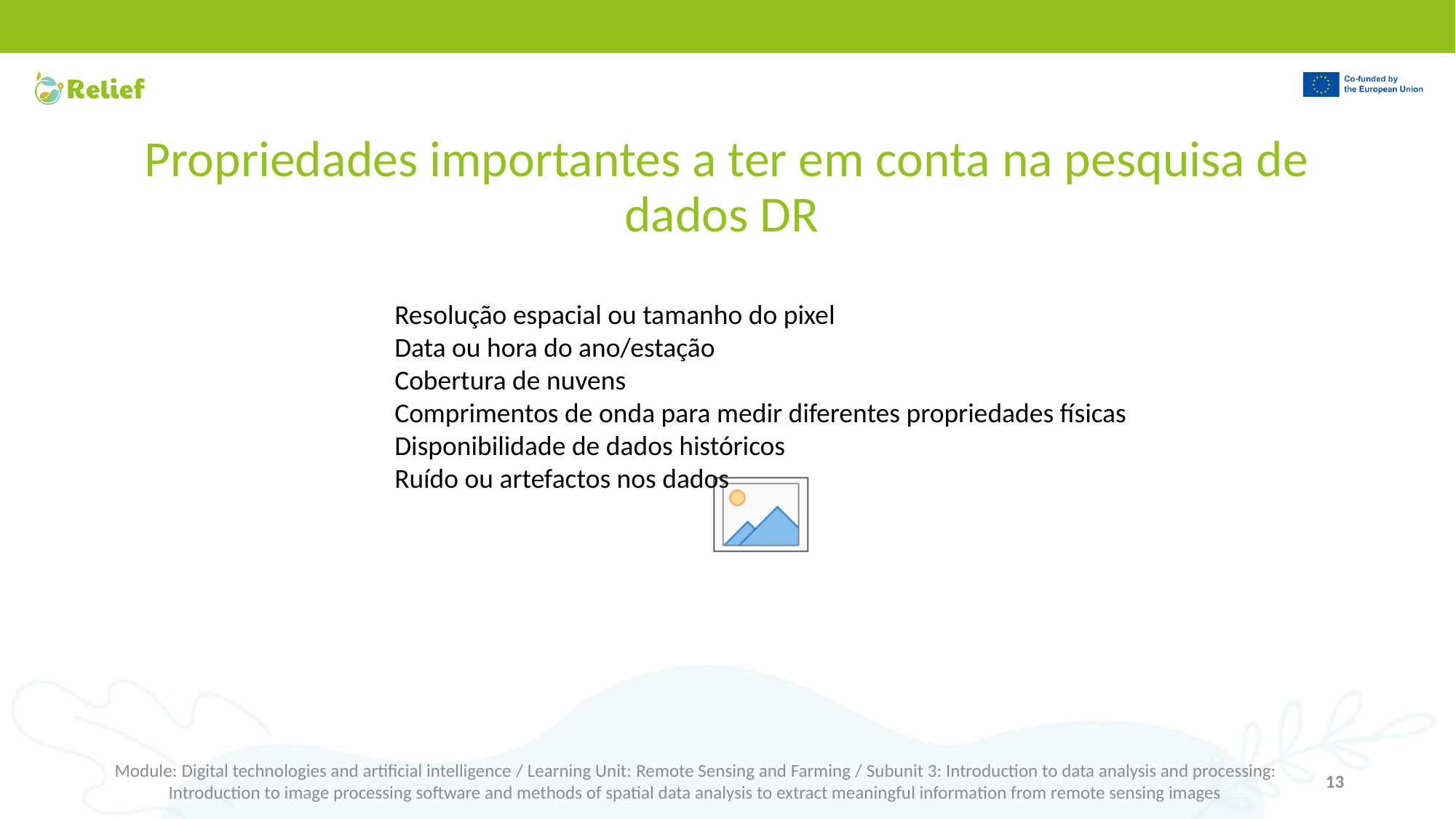

# Propriedades importantes a ter em conta na pesquisa de dados DR
Resolução espacial ou tamanho do pixel
Data ou hora do ano/estação
Cobertura de nuvens
Comprimentos de onda para medir diferentes propriedades físicas
Disponibilidade de dados históricos
Ruído ou artefactos nos dados
Module: Digital technologies and artificial intelligence / Learning Unit: Remote Sensing and Farming / Subunit 3: Introduction to data analysis and processing: Introduction to image processing software and methods of spatial data analysis to extract meaningful information from remote sensing images
13